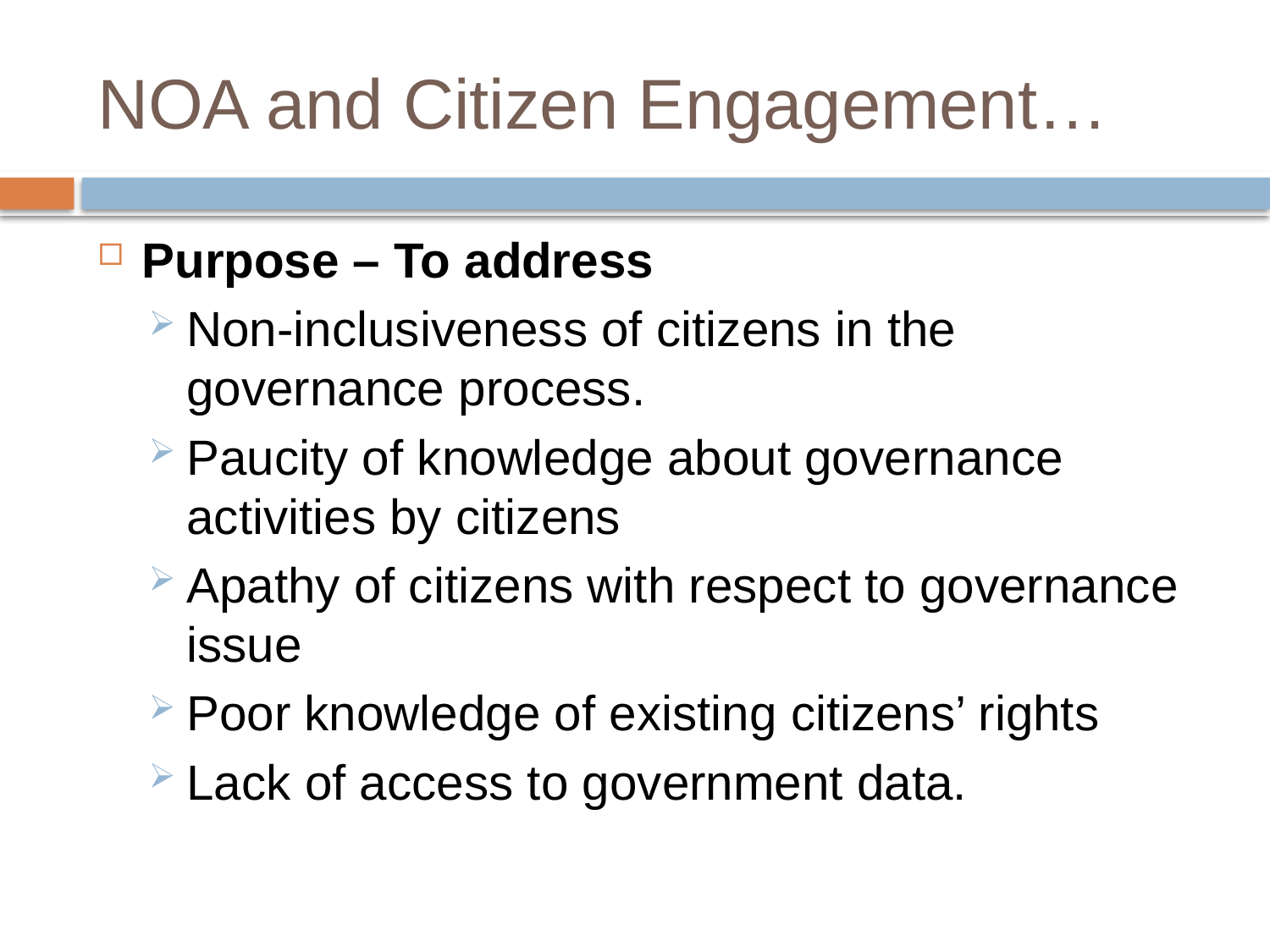

# NOA and Citizen Engagement…
Purpose – To address
Non-inclusiveness of citizens in the governance process.
Paucity of knowledge about governance activities by citizens
Apathy of citizens with respect to governance issue
Poor knowledge of existing citizens’ rights
Lack of access to government data.